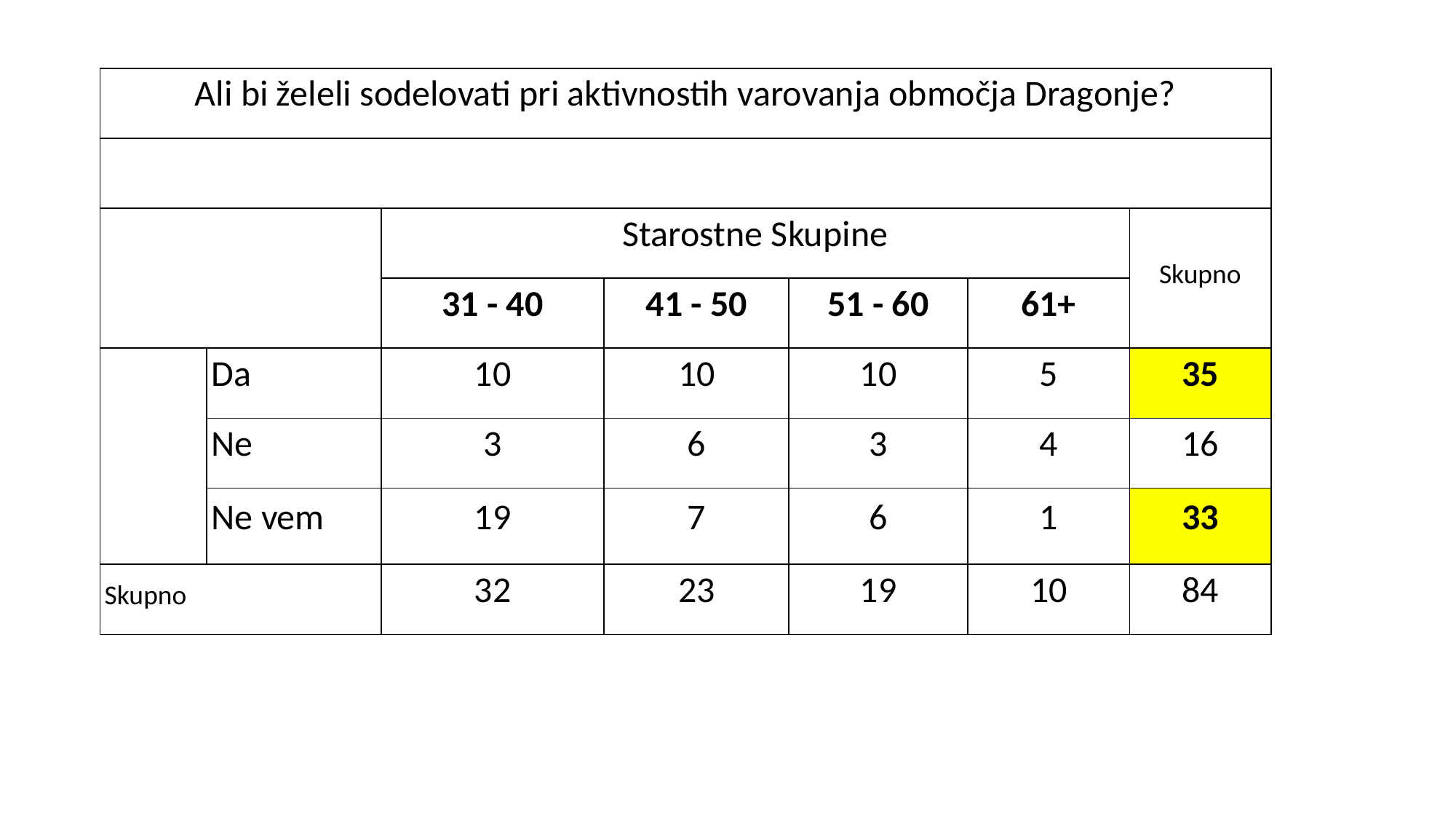

| Ali bi želeli sodelovati pri aktivnostih varovanja območja Dragonje? |  |  |  |  |  |  |
| --- | --- | --- | --- | --- | --- | --- |
|  |  |  |  |  |  |  |
|  |  | Starostne Skupine |  |  |  | Skupno |
|  |  | 31 - 40 | 41 - 50 | 51 - 60 | 61+ |  |
|  | Da | 10 | 10 | 10 | 5 | 35 |
|  | Ne | 3 | 6 | 3 | 4 | 16 |
|  | Ne vem | 19 | 7 | 6 | 1 | 33 |
| Skupno |  | 32 | 23 | 19 | 10 | 84 |